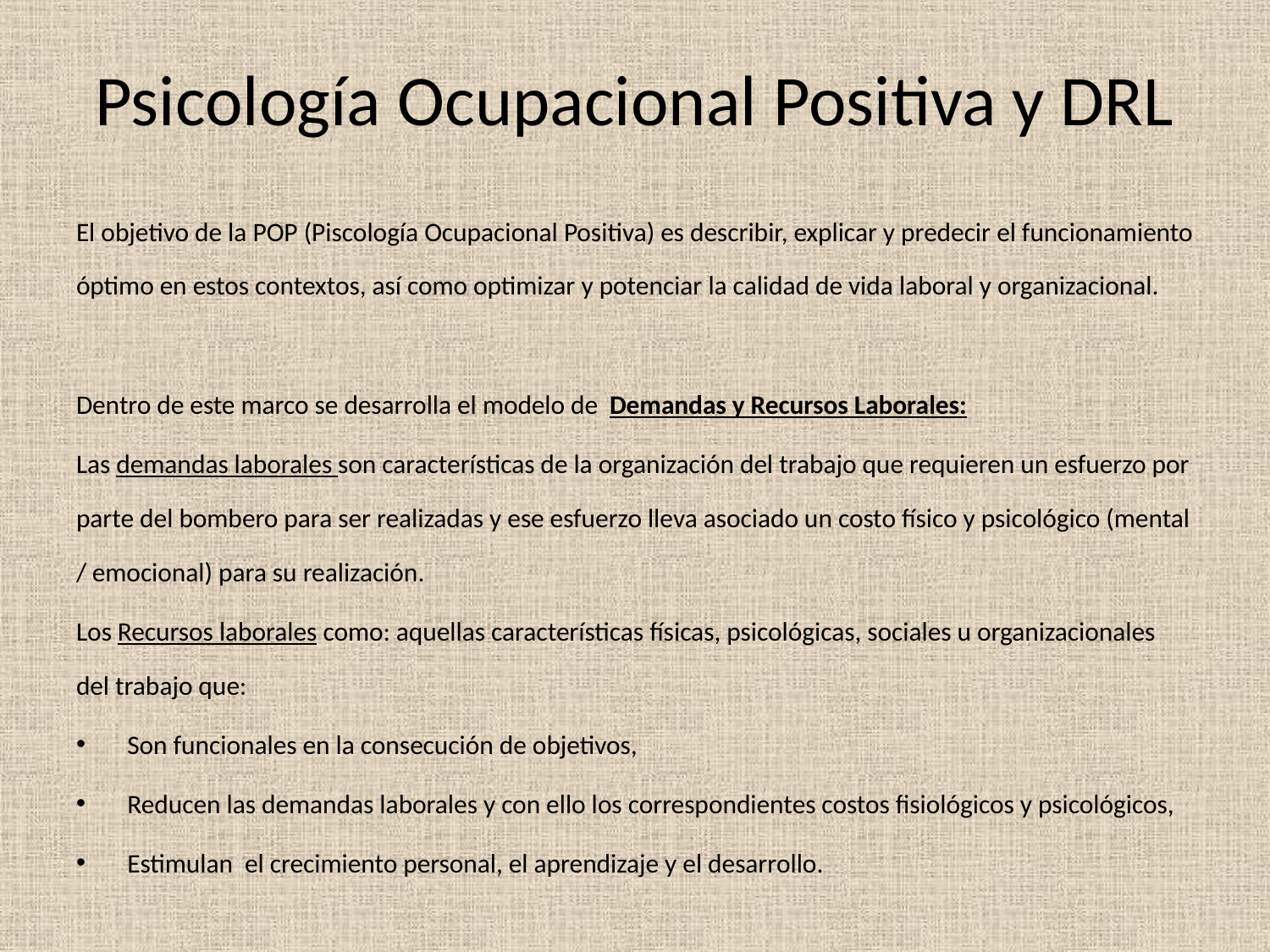

# Psicología Ocupacional Positiva y DRL
El objetivo de la POP (Piscología Ocupacional Positiva) es describir, explicar y predecir el funcionamiento óptimo en estos contextos, así como optimizar y potenciar la calidad de vida laboral y organizacional.

Dentro de este marco se desarrolla el modelo de  Demandas y Recursos Laborales:
Las demandas laborales son características de la organización del trabajo que requieren un esfuerzo por parte del bombero para ser realizadas y ese esfuerzo lleva asociado un costo físico y psicológico (mental / emocional) para su realización.
Los Recursos laborales como: aquellas características físicas, psicológicas, sociales u organizacionales del trabajo que:
Son funcionales en la consecución de objetivos,
Reducen las demandas laborales y con ello los correspondientes costos fisiológicos y psicológicos,
Estimulan  el crecimiento personal, el aprendizaje y el desarrollo.